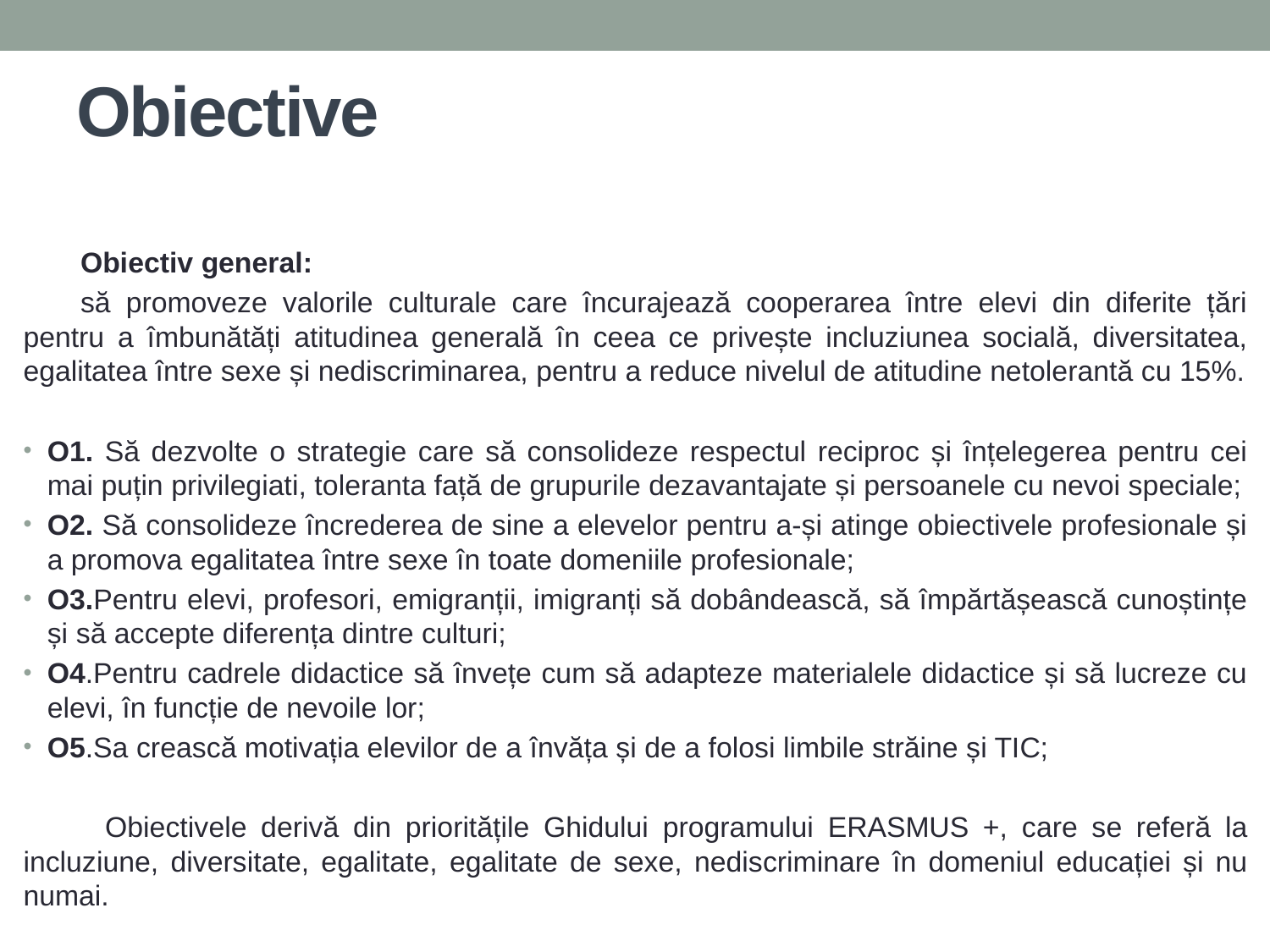

# Obiective

	Obiectiv general:
	să promoveze valorile culturale care încurajează cooperarea între elevi din diferite țări pentru a îmbunătăți atitudinea generală în ceea ce privește incluziunea socială, diversitatea, egalitatea între sexe și nediscriminarea, pentru a reduce nivelul de atitudine netolerantă cu 15%.

O1. Să dezvolte o strategie care să consolideze respectul reciproc și înțelegerea pentru cei mai puțin privilegiati, toleranta față de grupurile dezavantajate și persoanele cu nevoi speciale;
O2. Să consolideze încrederea de sine a elevelor pentru a-și atinge obiectivele profesionale și a promova egalitatea între sexe în toate domeniile profesionale;
O3.Pentru elevi, profesori, emigranții, imigranți să dobândească, să împărtășească cunoștințe și să accepte diferența dintre culturi;
O4.Pentru cadrele didactice să învețe cum să adapteze materialele didactice și să lucreze cu elevi, în funcție de nevoile lor;
O5.Sa crească motivația elevilor de a învăța și de a folosi limbile străine și TIC;

    	Obiectivele derivă din prioritățile Ghidului programului ERASMUS +, care se referă la incluziune, diversitate, egalitate, egalitate de sexe, nediscriminare în domeniul educației și nu numai.